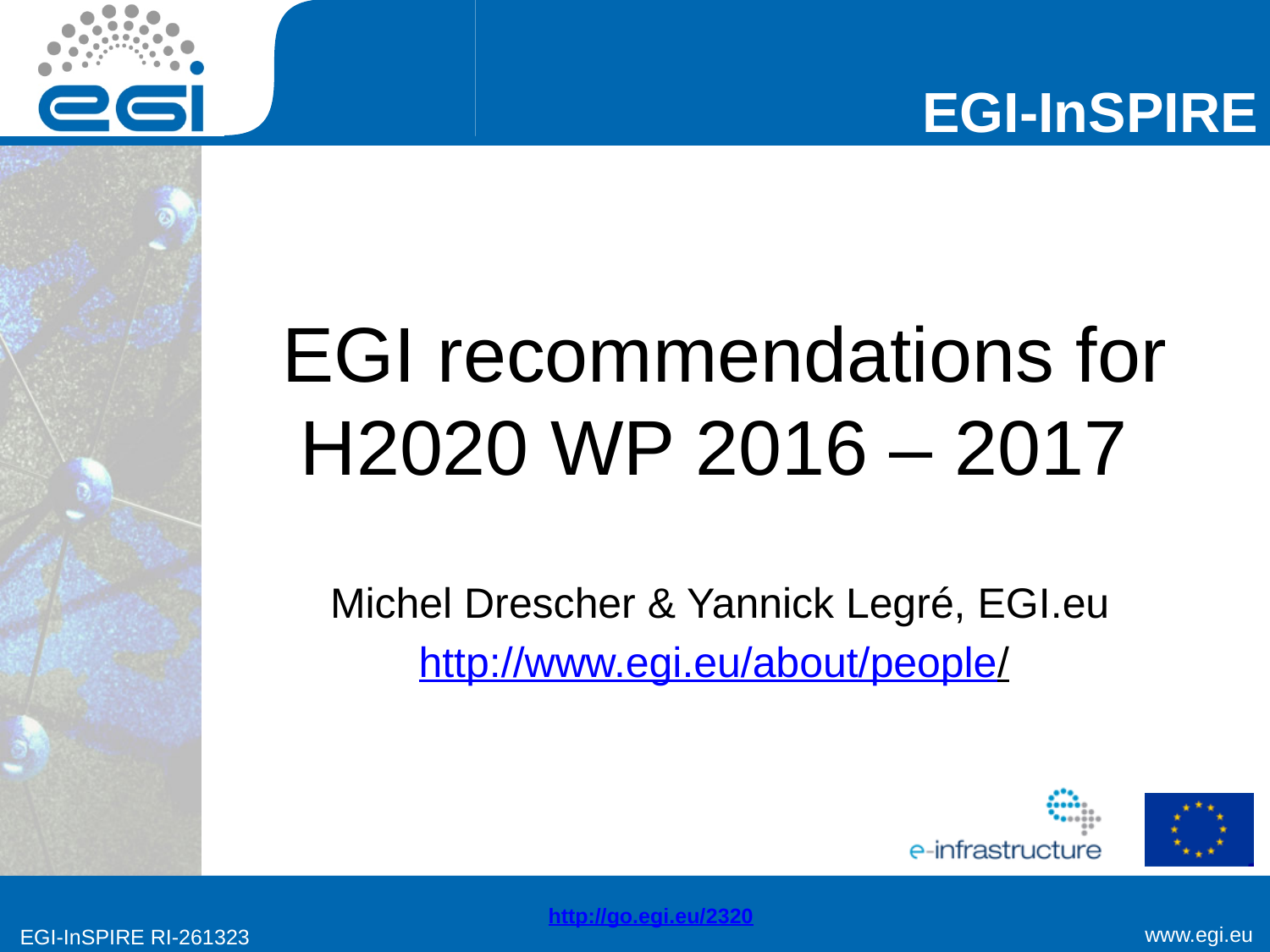

# EGI recommendations for H2020 WP 2016 – 2017
Michel Drescher & Yannick Legré, EGI.eu
http://www.egi.eu/about/people/
http://go.egi.eu/2320